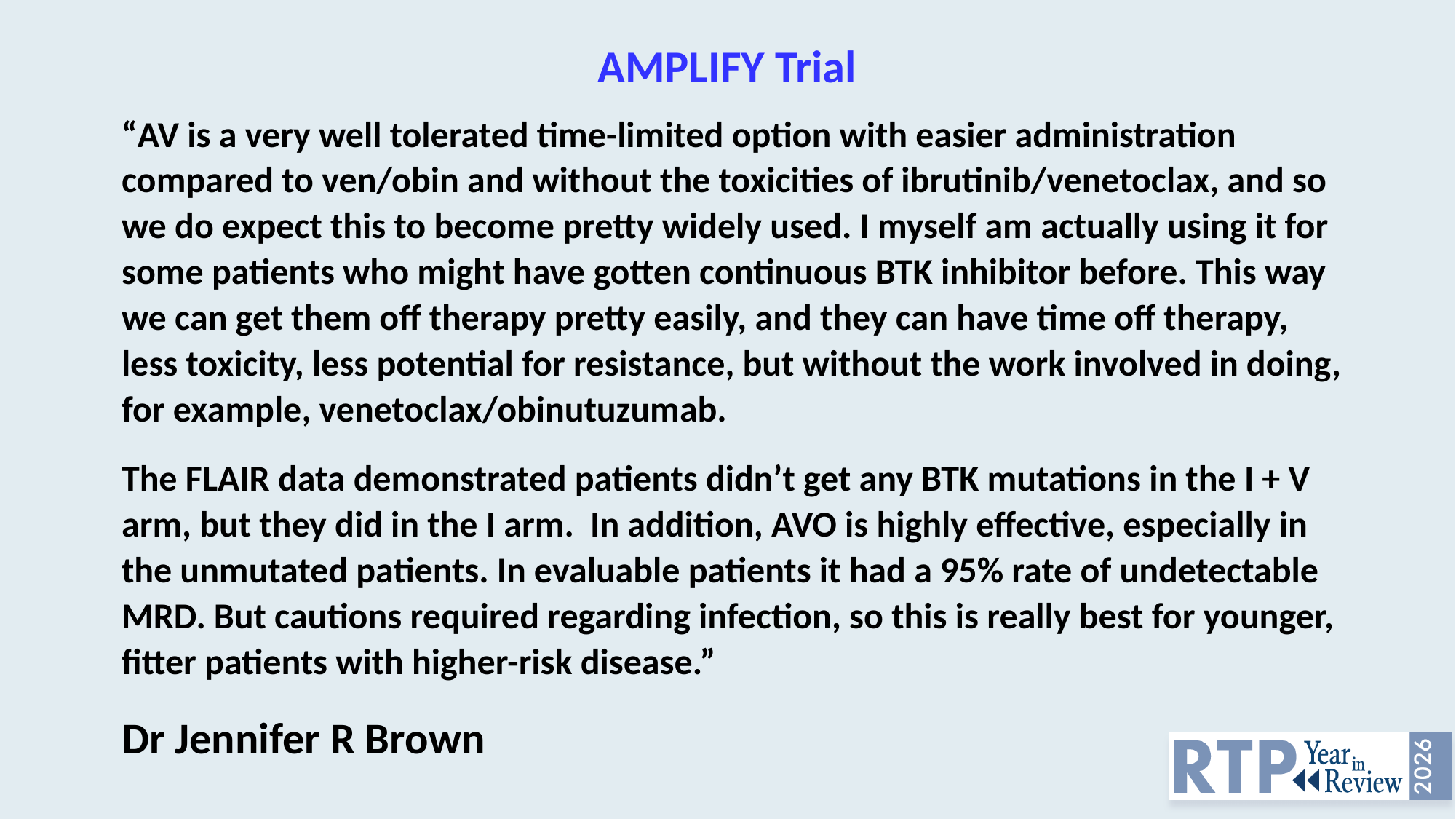

# AMPLIFY Trial
“AV is a very well tolerated time-limited option with easier administration compared to ven/obin and without the toxicities of ibrutinib/venetoclax, and so we do expect this to become pretty widely used. I myself am actually using it for some patients who might have gotten continuous BTK inhibitor before. This way we can get them off therapy pretty easily, and they can have time off therapy, less toxicity, less potential for resistance, but without the work involved in doing, for example, venetoclax/obinutuzumab.
The FLAIR data demonstrated patients didn’t get any BTK mutations in the I + V arm, but they did in the I arm.  In addition, AVO is highly effective, especially in the unmutated patients. In evaluable patients it had a 95% rate of undetectable MRD. But cautions required regarding infection, so this is really best for younger, fitter patients with higher-risk disease.”
Dr Jennifer R Brown